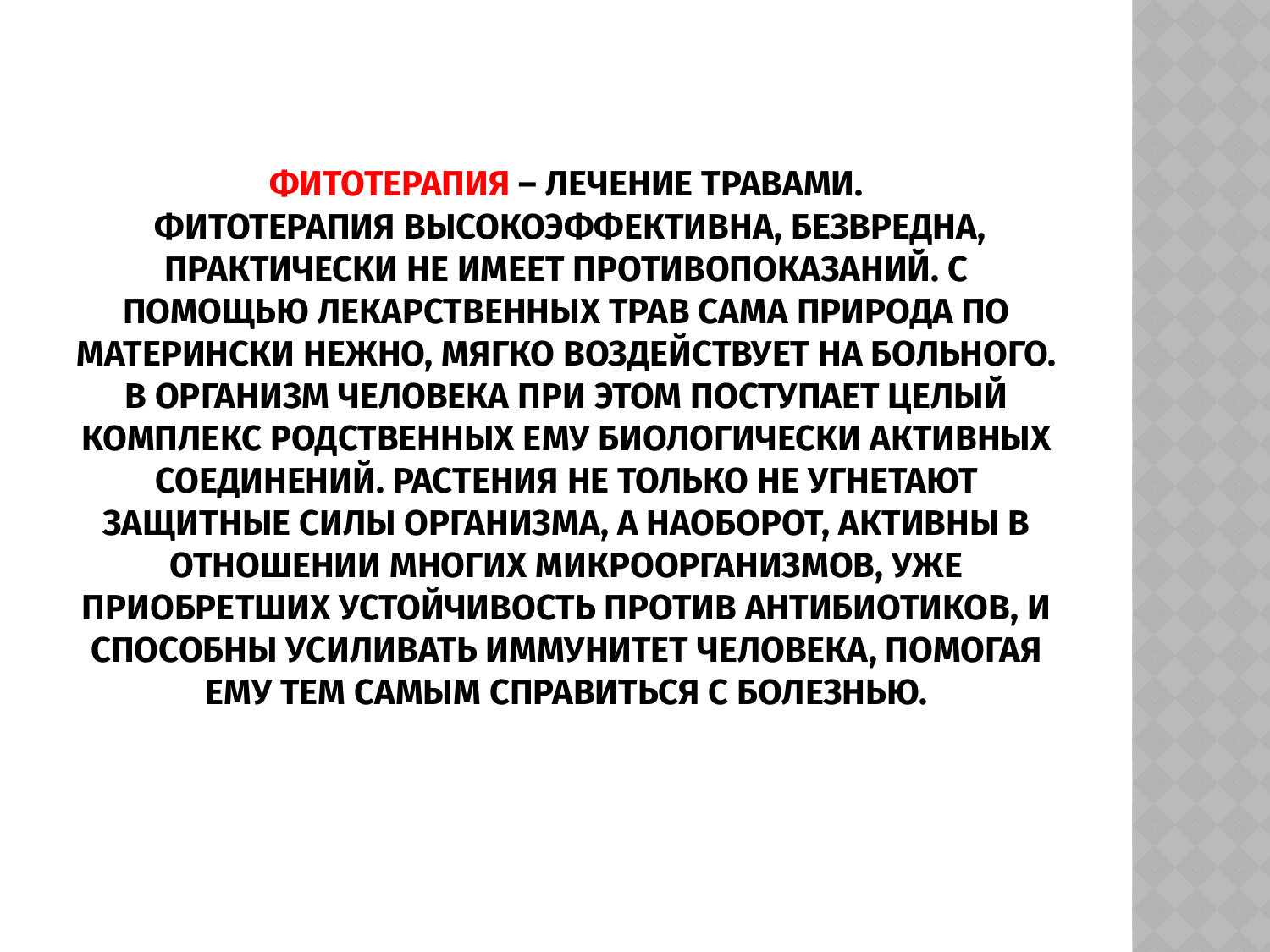

# Фитотерапия – лечение травами. Фитотерапия высокоэффективна, безвредна, практически не имеет противопоказаний. С помощью лекарственных трав сама природа по матерински нежно, мягко воздействует на больного. В организм человека при этом поступает целый комплекс родственных ему биологически активных соединений. растения не только не угнетают защитные силы организма, а наоборот, активны в отношении многих микроорганизмов, уже приобретших устойчивость против антибиотиков, и способны усиливать иммунитет человека, помогая ему тем самым справиться с болезнью.